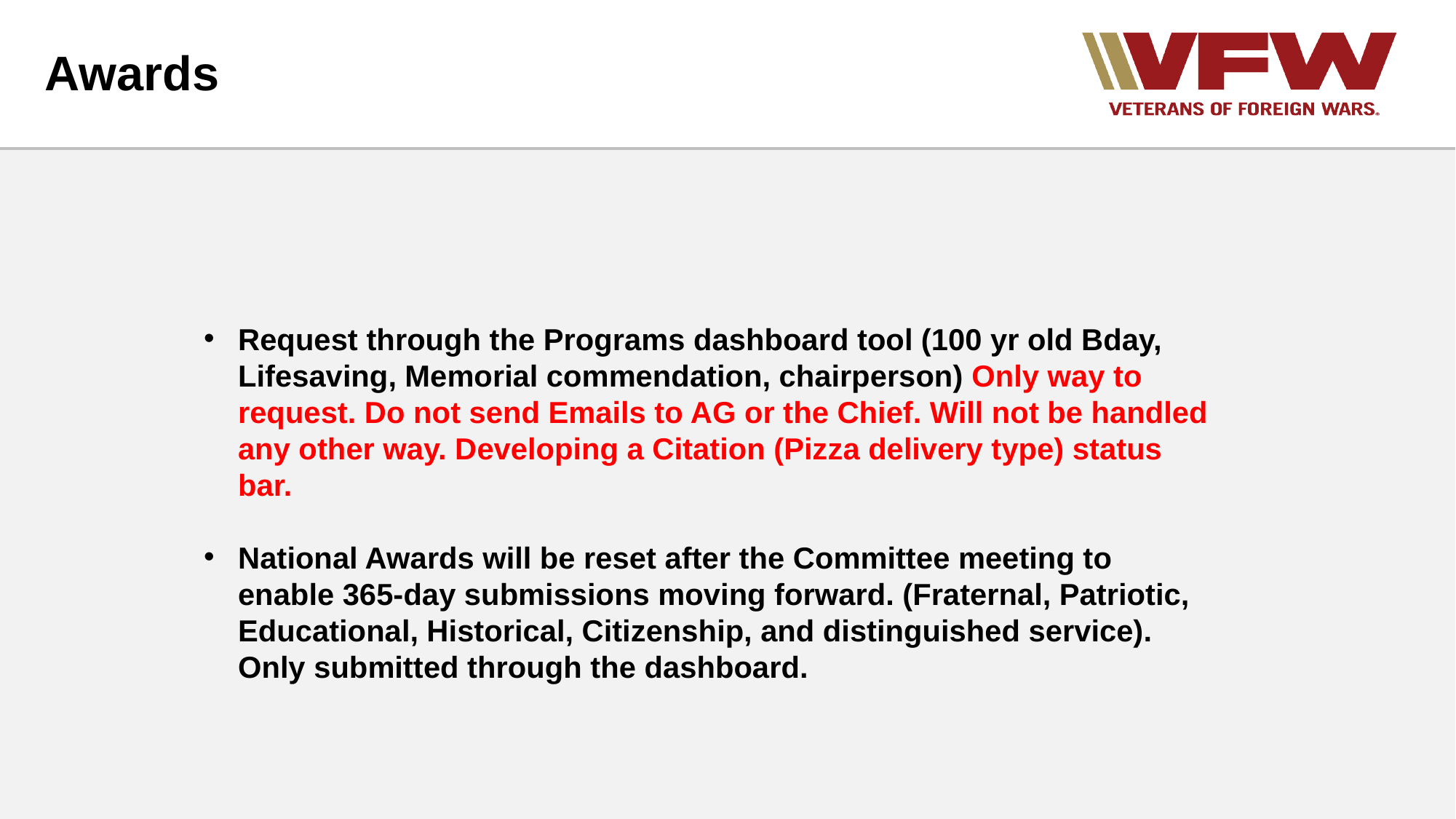

# Awards

Request through the Programs dashboard tool (100 yr old Bday, Lifesaving, Memorial commendation, chairperson) Only way to request. Do not send Emails to AG or the Chief. Will not be handled any other way. Developing a Citation (Pizza delivery type) status bar.

National Awards will be reset after the Committee meeting to enable 365-day submissions moving forward. (Fraternal, Patriotic, Educational, Historical, Citizenship, and distinguished service). Only submitted through the dashboard.